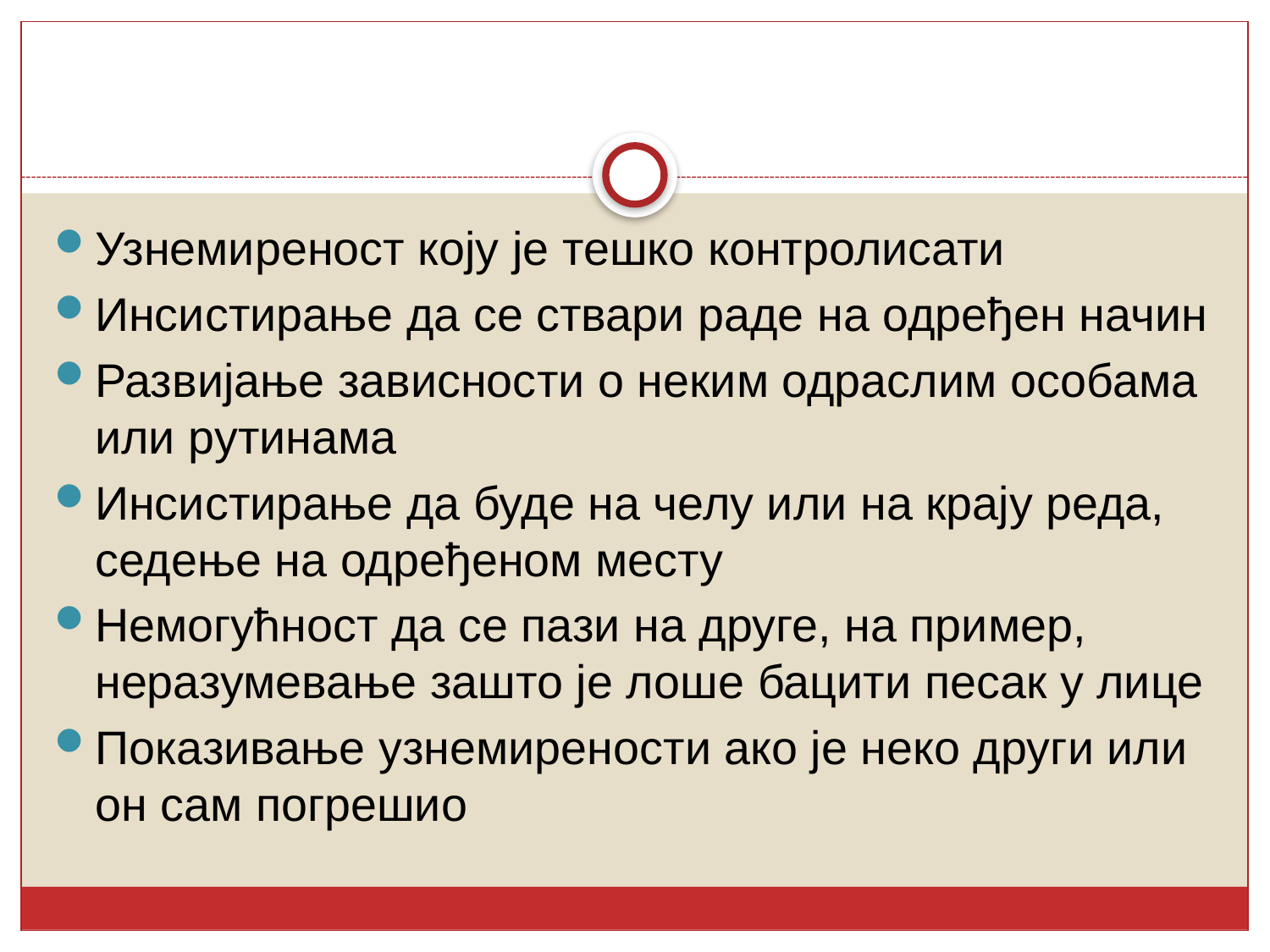

Узнемиреност коју је тешко контролисати
Инсистирање да се ствари раде на одређен начин
Развијање зависности о неким одраслим особама или рутинама
Инсистирање да буде на челу или на крају реда, седење на одређеном месту
Немогућност да се пази на друге, на пример, неразумевање зашто је лоше бацити песак у лице
Показивање узнемирености ако је неко други или он сам погрешио